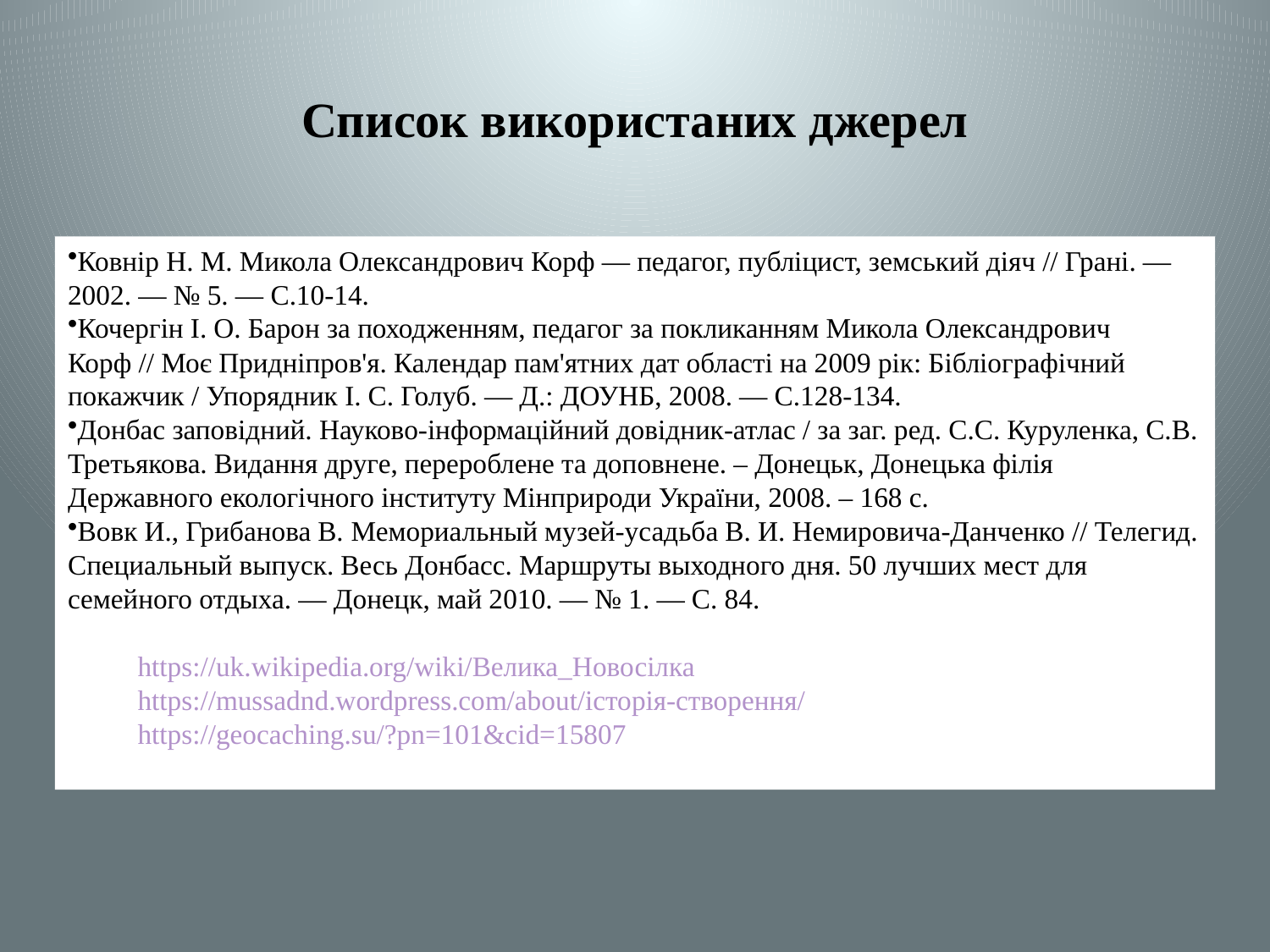

# Список використаних джерел
Ковнір Н. М. Микола Олександрович Корф — педагог, публіцист, земський діяч // Грані. — 2002. — № 5. — С.10-14.
Кочергін І. О. Барон за походженням, педагог за покликанням Микола Олександрович Корф // Моє Придніпров'я. Календар пам'ятних дат області на 2009 рік: Бібліографічний покажчик / Упорядник І. С. Голуб. — Д.: ДОУНБ, 2008. — С.128-134.
Донбас заповідний. Науково-інформаційний довідник-атлас / за заг. ред. С.С. Куруленка, С.В. Третьякова. Видання друге, перероблене та доповнене. – Донецьк, Донецька філія Державного екологічного інституту Мінприроди України, 2008. – 168 с.
Вовк И., Грибанова В. Мемориальный музей-усадьба В. И. Немировича-Данченко // Телегид. Специальный выпуск. Весь Донбасс. Маршруты выходного дня. 50 лучших мест для семейного отдыха. — Донецк, май 2010. — № 1. — С. 84.

          https://uk.wikipedia.org/wiki/Велика_Новосілка
          https://mussadnd.wordpress.com/about/історія-створення/
          https://geocaching.su/?pn=101&cid=15807